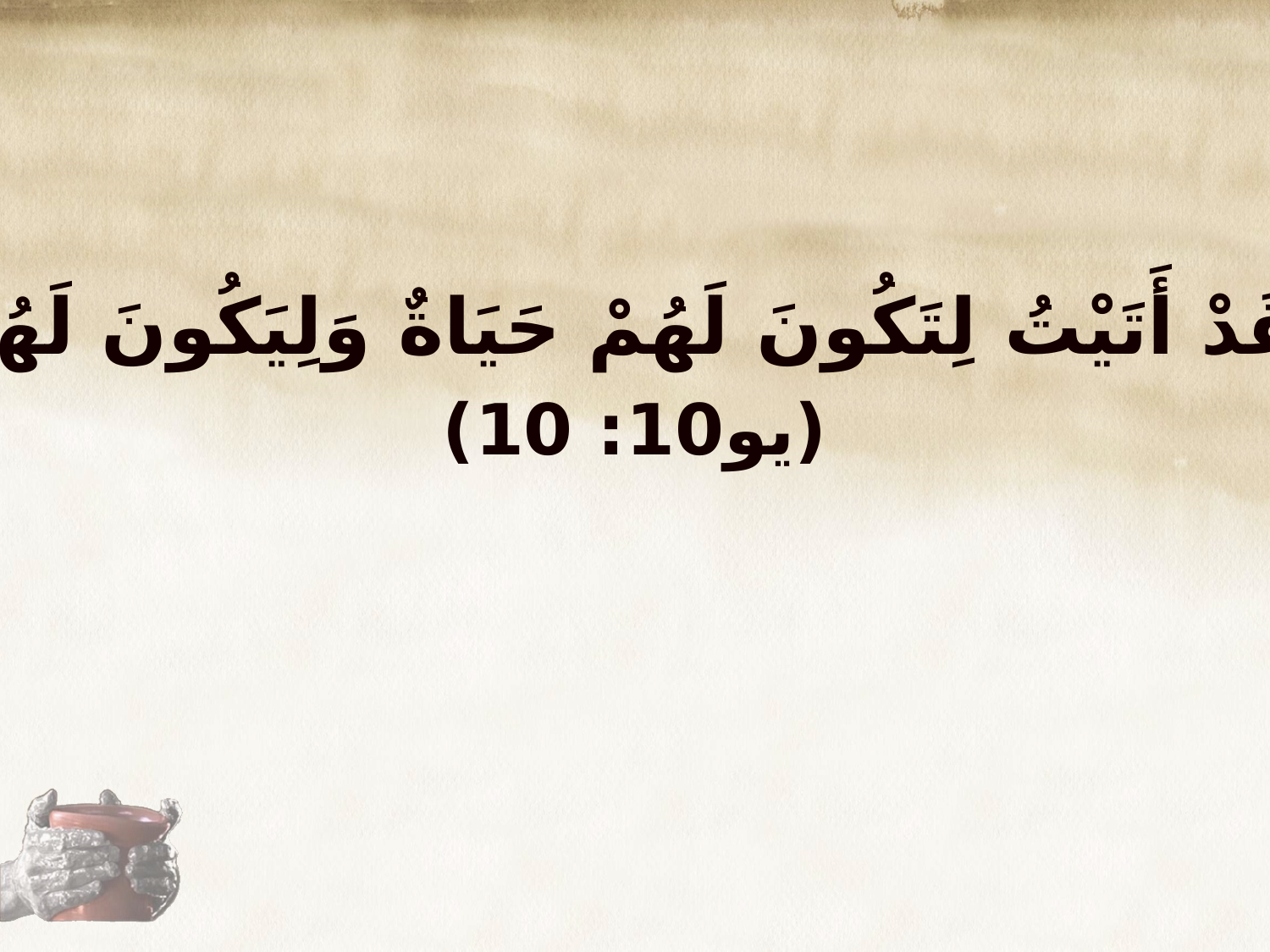

وَأَمَّا أَنَا فَقَدْ أَتَيْتُ لِتَكُونَ لَهُمْ حَيَاةٌ وَلِيَكُونَ لَهُمْ أَفْضَلُ.
(يو10: 10)